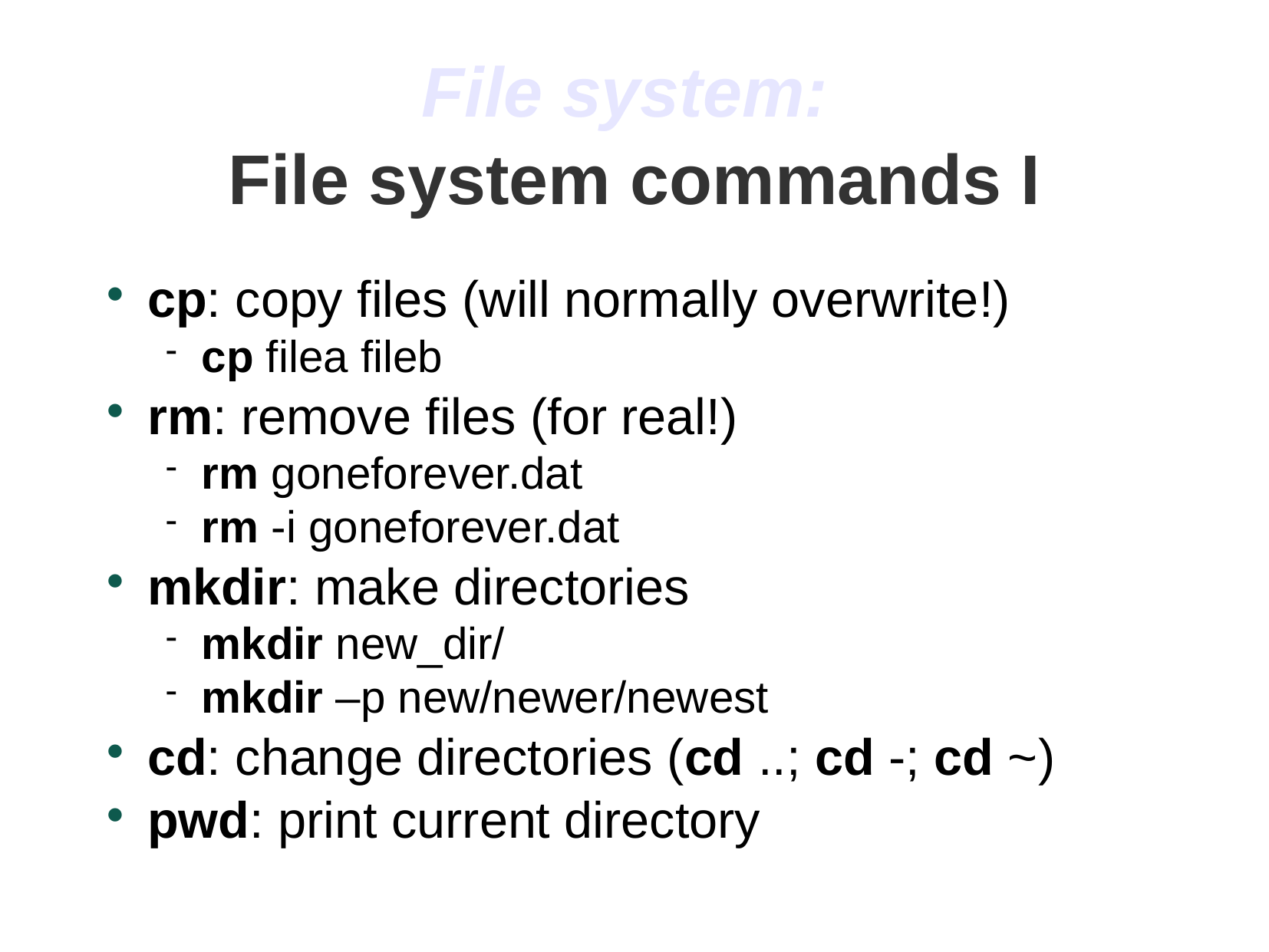

File system:
File system commands I
cp: copy files (will normally overwrite!)
cp filea fileb
rm: remove files (for real!)
rm goneforever.dat
rm -i goneforever.dat
mkdir: make directories
mkdir new_dir/
mkdir –p new/newer/newest
cd: change directories (cd ..; cd -; cd ~)
pwd: print current directory